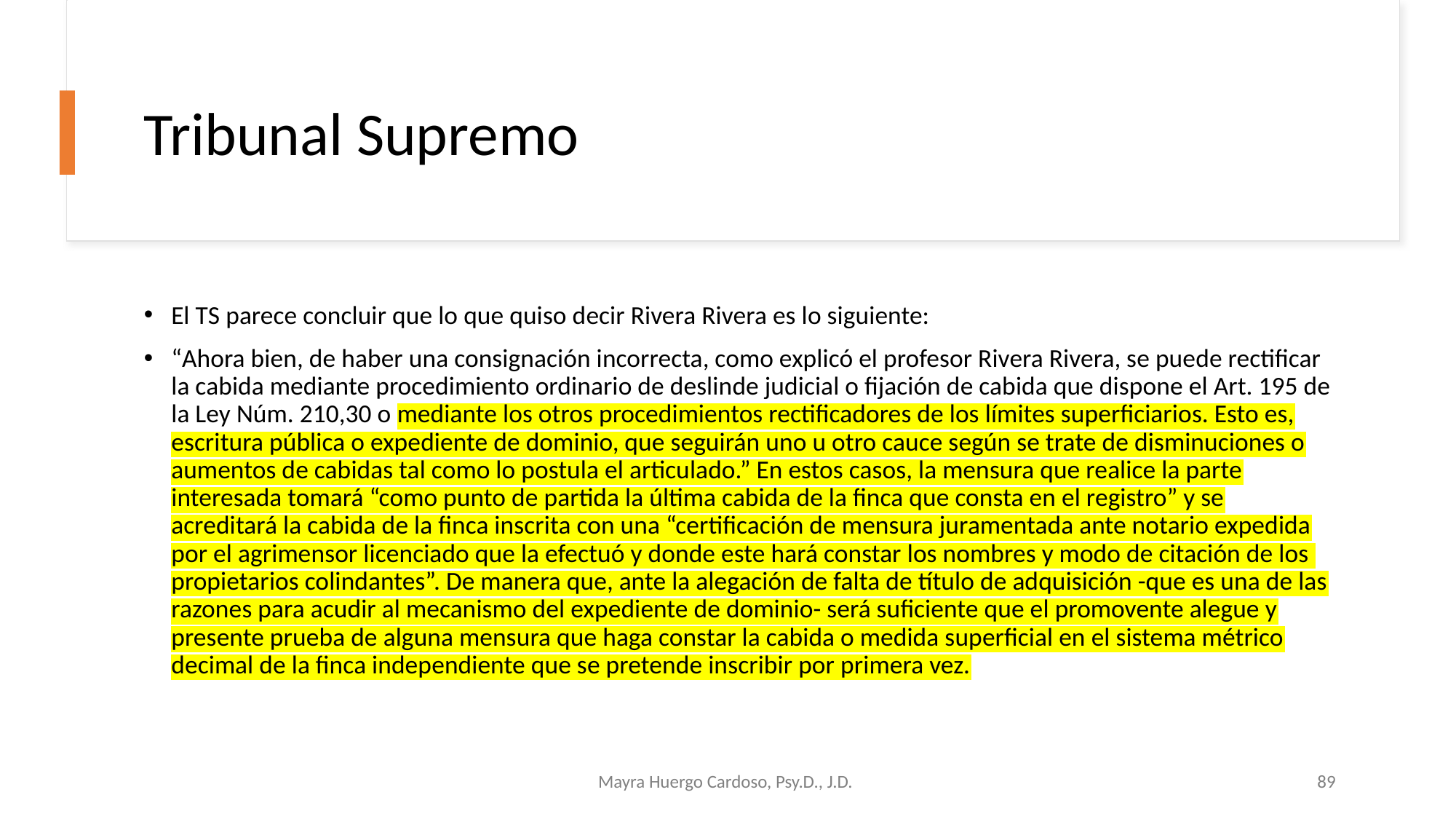

# Tribunal Supremo

El TS parece concluir que lo que quiso decir Rivera Rivera es lo siguiente:
“Ahora bien, de haber una consignación incorrecta, como explicó el profesor Rivera Rivera, se puede rectificar la cabida mediante procedimiento ordinario de deslinde judicial o fijación de cabida que dispone el Art. 195 de la Ley Núm. 210,30 o mediante los otros procedimientos rectificadores de los límites superficiarios. Esto es, escritura pública o expediente de dominio, que seguirán uno u otro cauce según se trate de disminuciones o aumentos de cabidas tal como lo postula el articulado.” En estos casos, la mensura que realice la parte interesada tomará “como punto de partida la última cabida de la finca que consta en el registro” y se acreditará la cabida de la finca inscrita con una “certificación de mensura juramentada ante notario expedida por el agrimensor licenciado que la efectuó y donde este hará constar los nombres y modo de citación de los  propietarios colindantes”. De manera que, ante la alegación de falta de título de adquisición -que es una de las razones para acudir al mecanismo del expediente de dominio- será suficiente que el promovente alegue y presente prueba de alguna mensura que haga constar la cabida o medida superficial en el sistema métrico decimal de la finca independiente que se pretende inscribir por primera vez.

Mayra Huergo Cardoso, Psy.D., J.D.
89